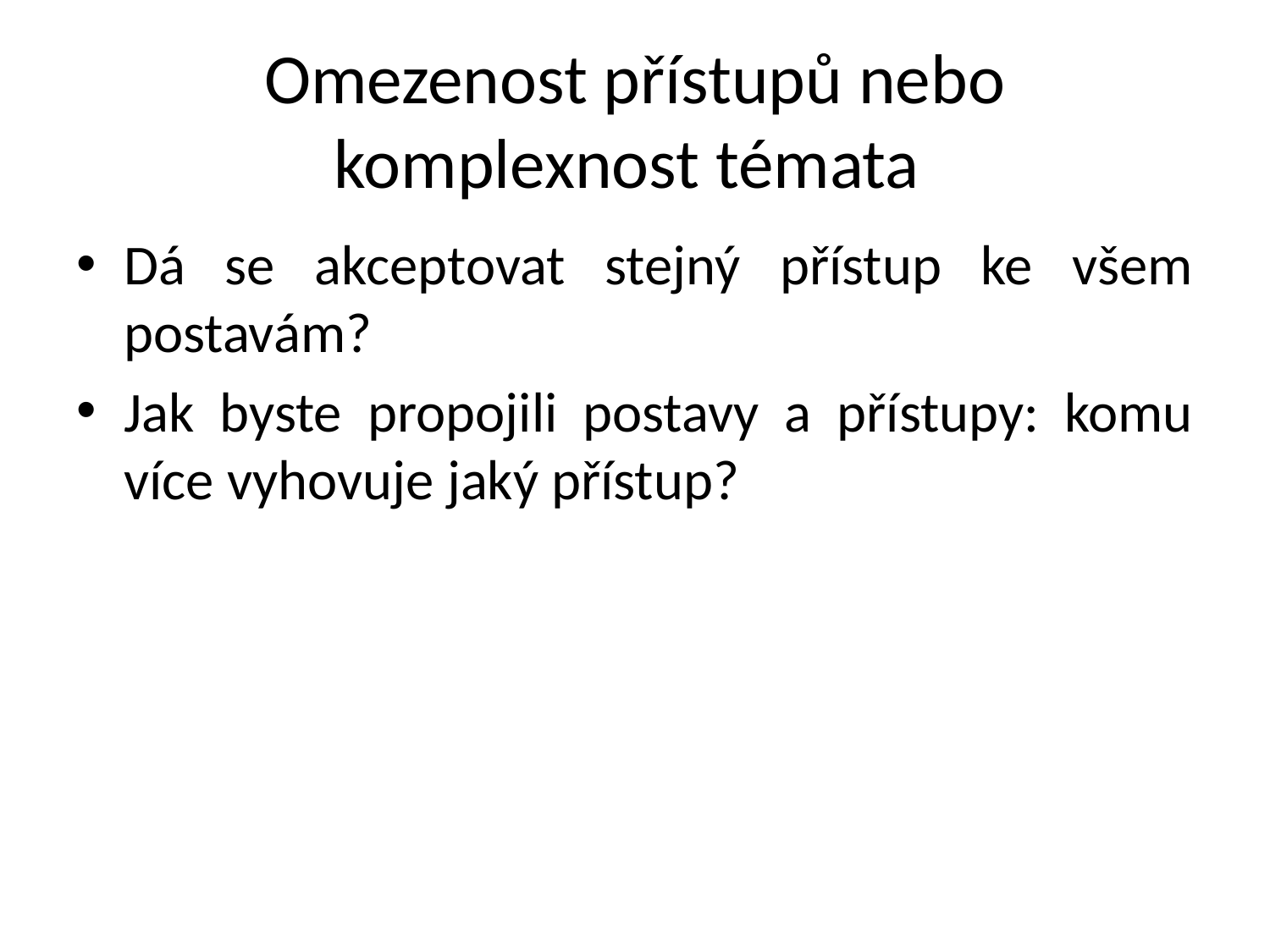

# Omezenost přístupů nebo komplexnost témata
Dá se akceptovat stejný přístup ke všem postavám?
Jak byste propojili postavy a přístupy: komu více vyhovuje jaký přístup?